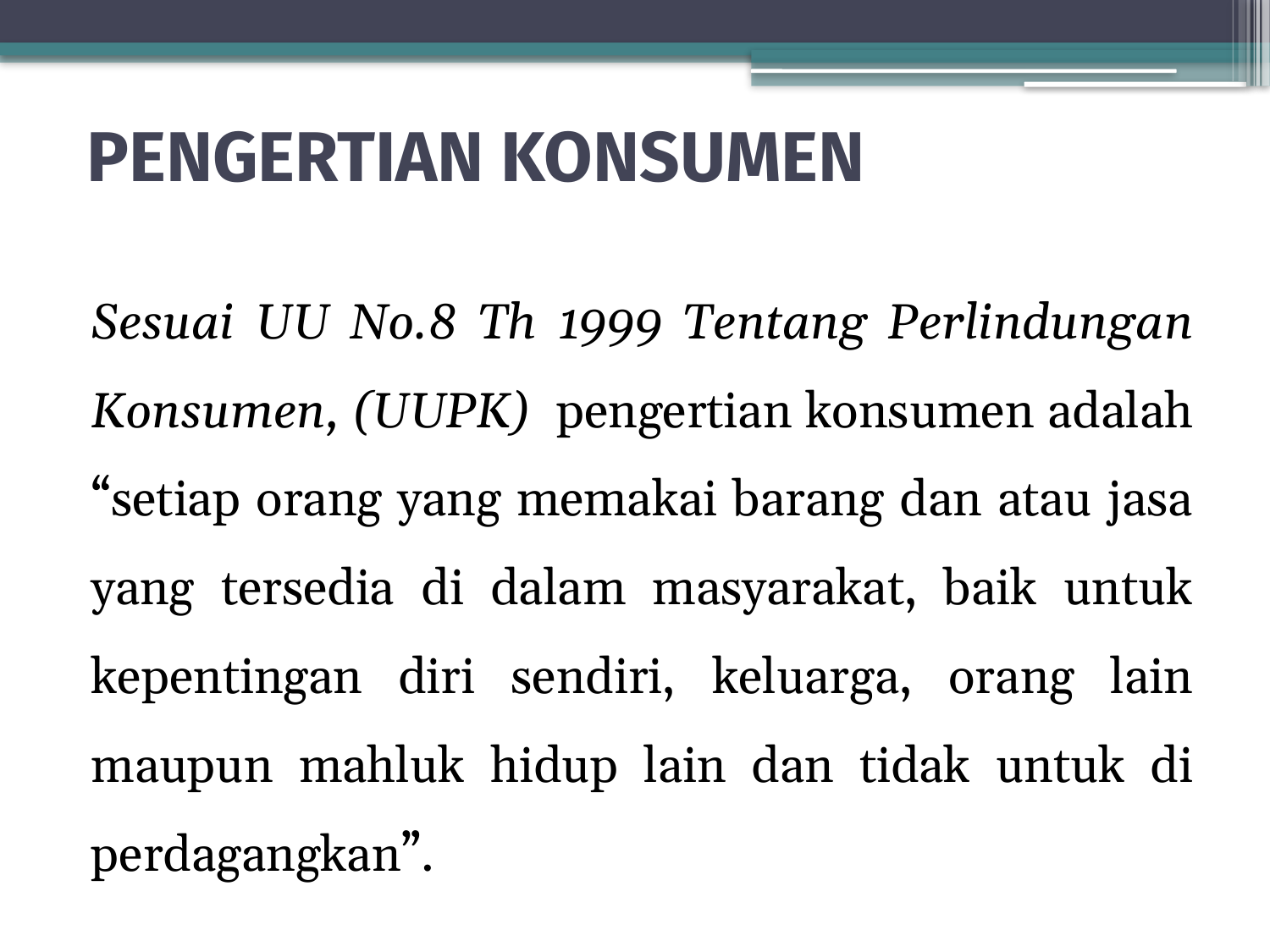

# PENGERTIAN KONSUMEN
Sesuai UU No.8 Th 1999 Tentang Perlindungan Konsumen, (UUPK)  pengertian konsumen adalah “setiap orang yang memakai barang dan atau jasa yang tersedia di dalam masyarakat, baik untuk kepentingan diri sendiri, keluarga, orang lain maupun mahluk hidup lain dan tidak untuk di perdagangkan”.